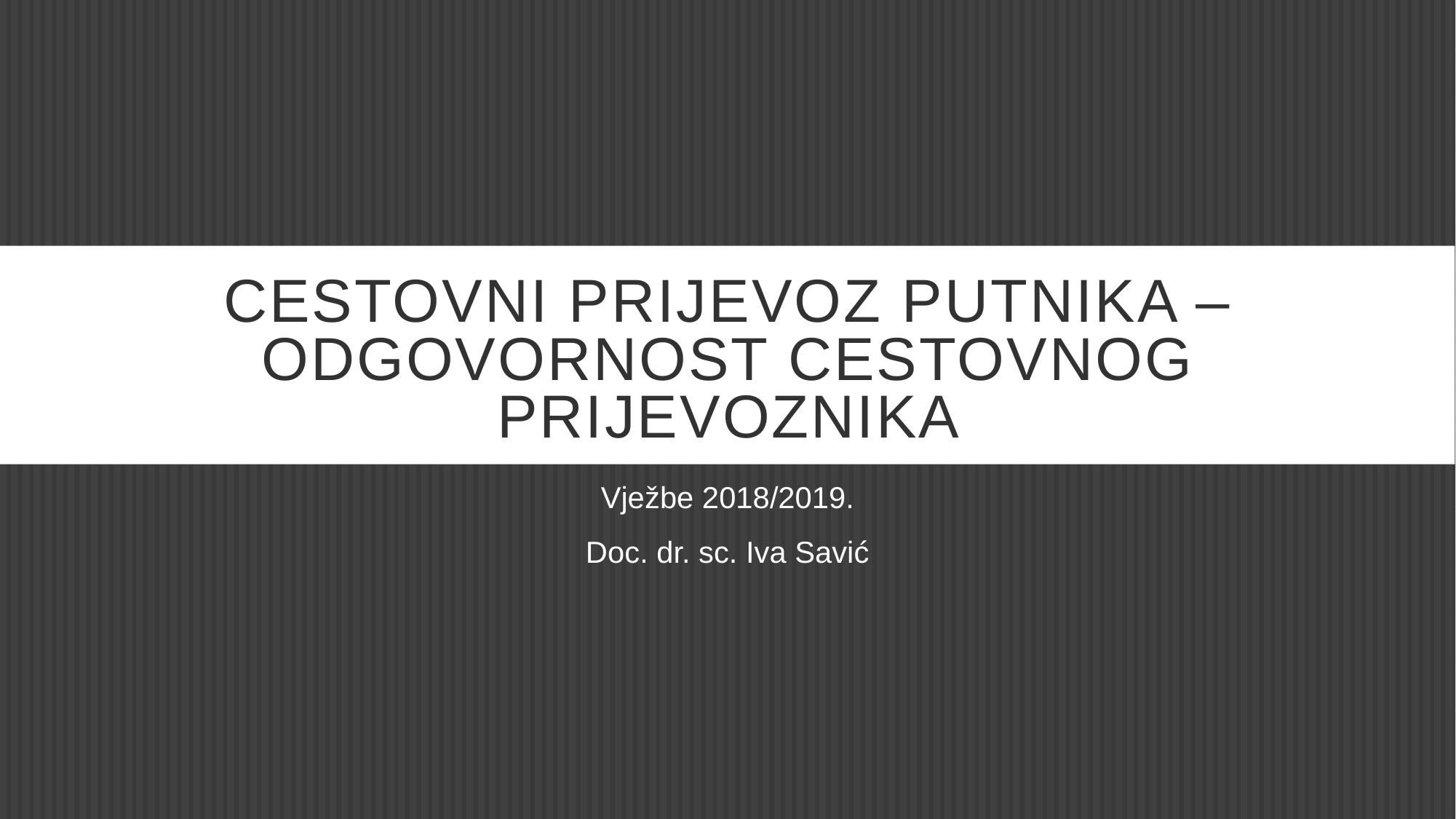

# Cestovni Prijevoz putnika – odgovornost cestovnog prijevoznika
Vježbe 2018/2019.
Doc. dr. sc. Iva Savić